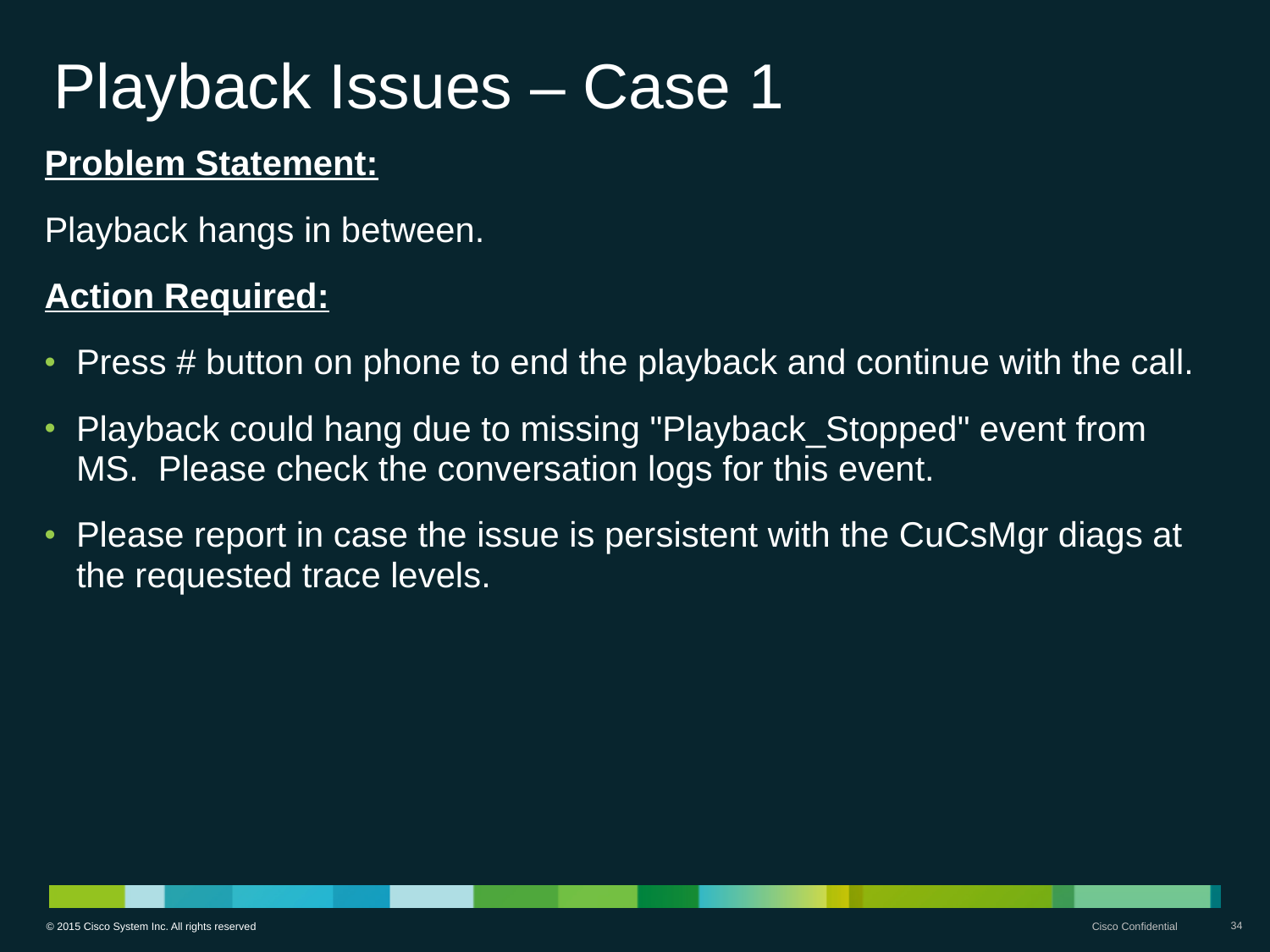

# Playback Issues – Case 1
Problem Statement:
Playback hangs in between.
Action Required:
Press # button on phone to end the playback and continue with the call.
Playback could hang due to missing "Playback_Stopped" event from MS.  Please check the conversation logs for this event.
Please report in case the issue is persistent with the CuCsMgr diags at the requested trace levels.